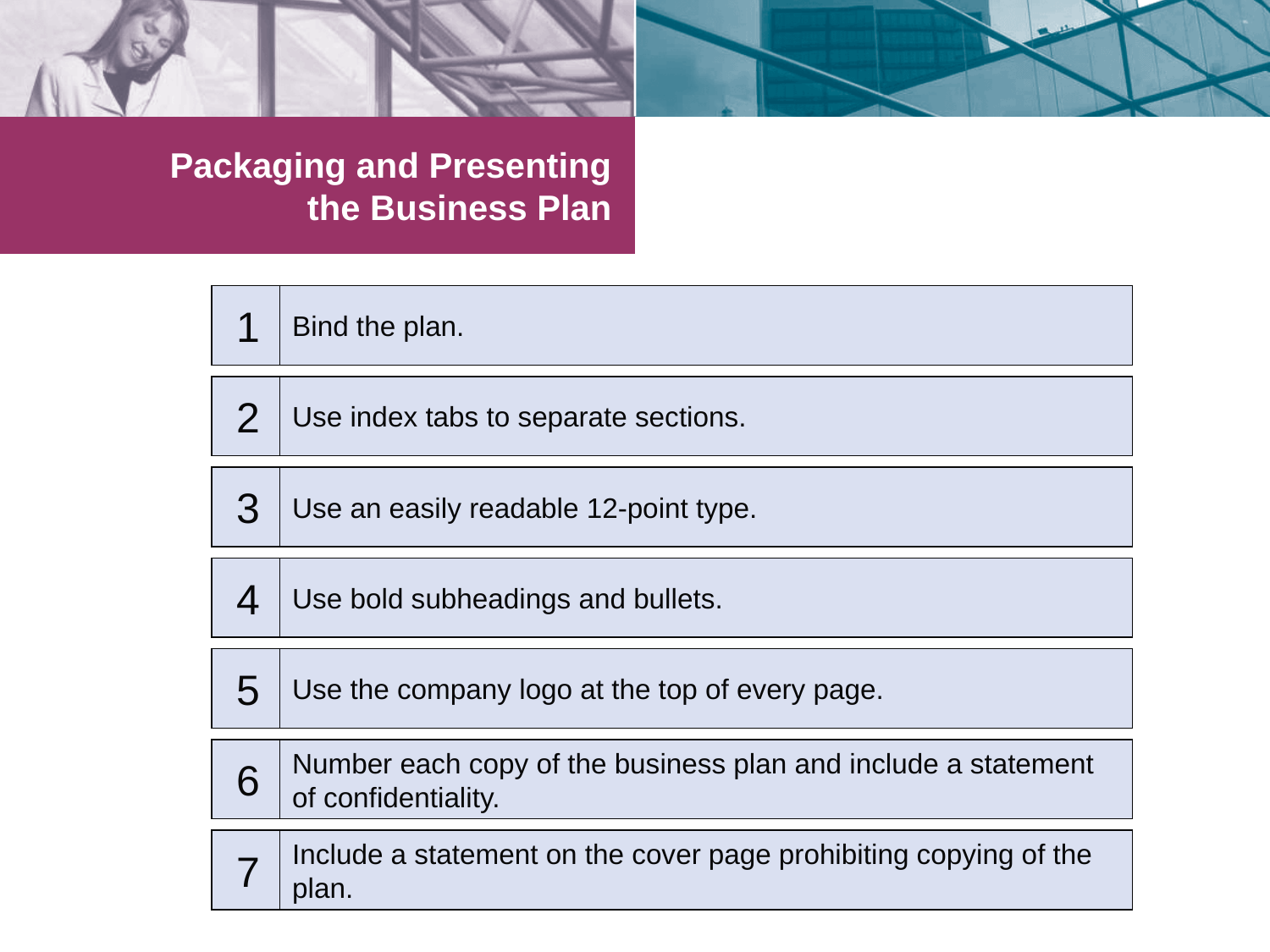

# Packaging and Presenting the Business Plan
1
Bind the plan.
2
Use index tabs to separate sections.
3
Use an easily readable 12-point type.
4
Use bold subheadings and bullets.
5
Use the company logo at the top of every page.
6
Number each copy of the business plan and include a statement of confidentiality.
7
Include a statement on the cover page prohibiting copying of the plan.